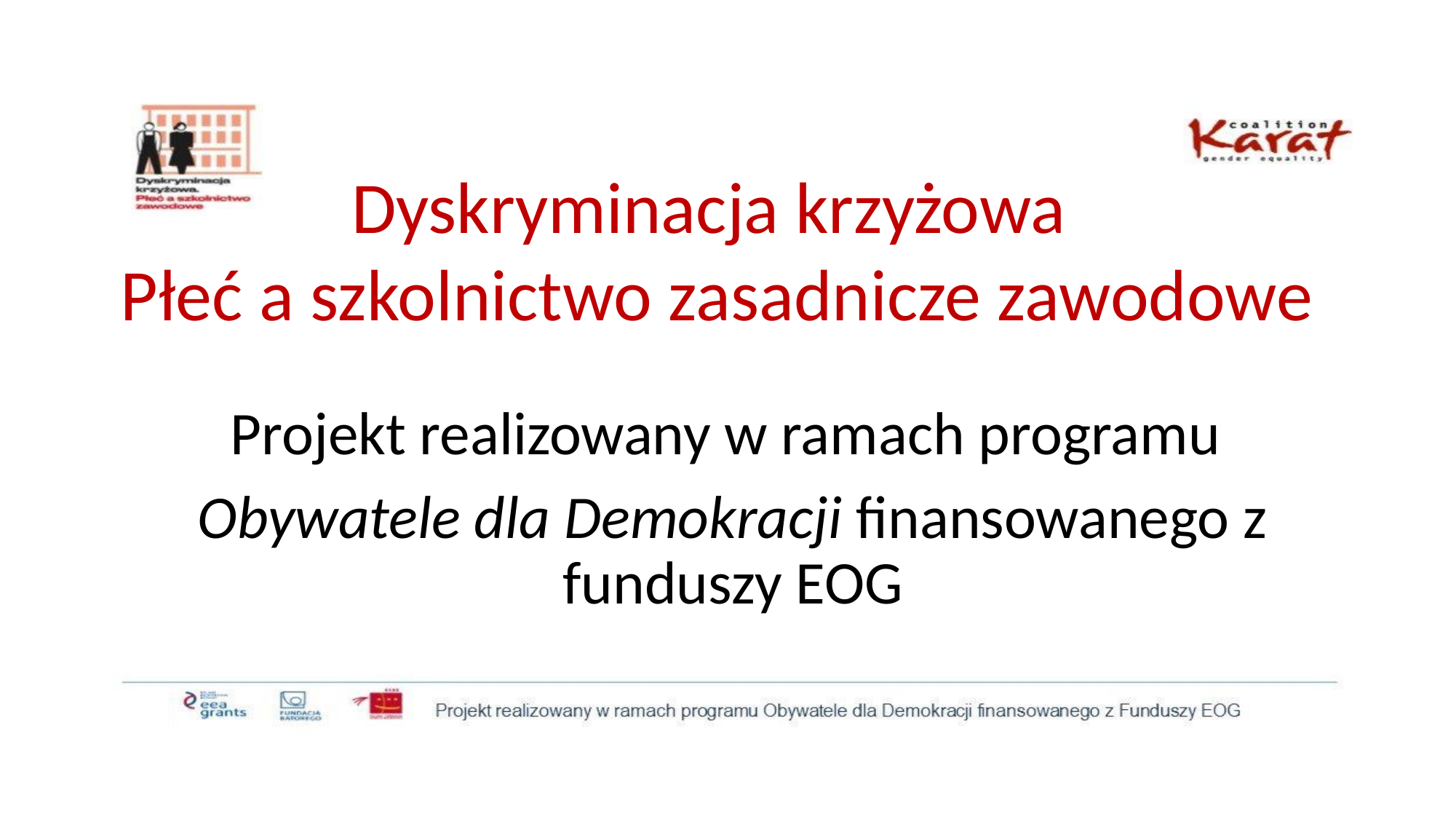

# Dyskryminacja krzyżowa Płeć a szkolnictwo zasadnicze zawodowe

Projekt realizowany w ramach programu
Obywatele dla Demokracji finansowanego z funduszy EOG